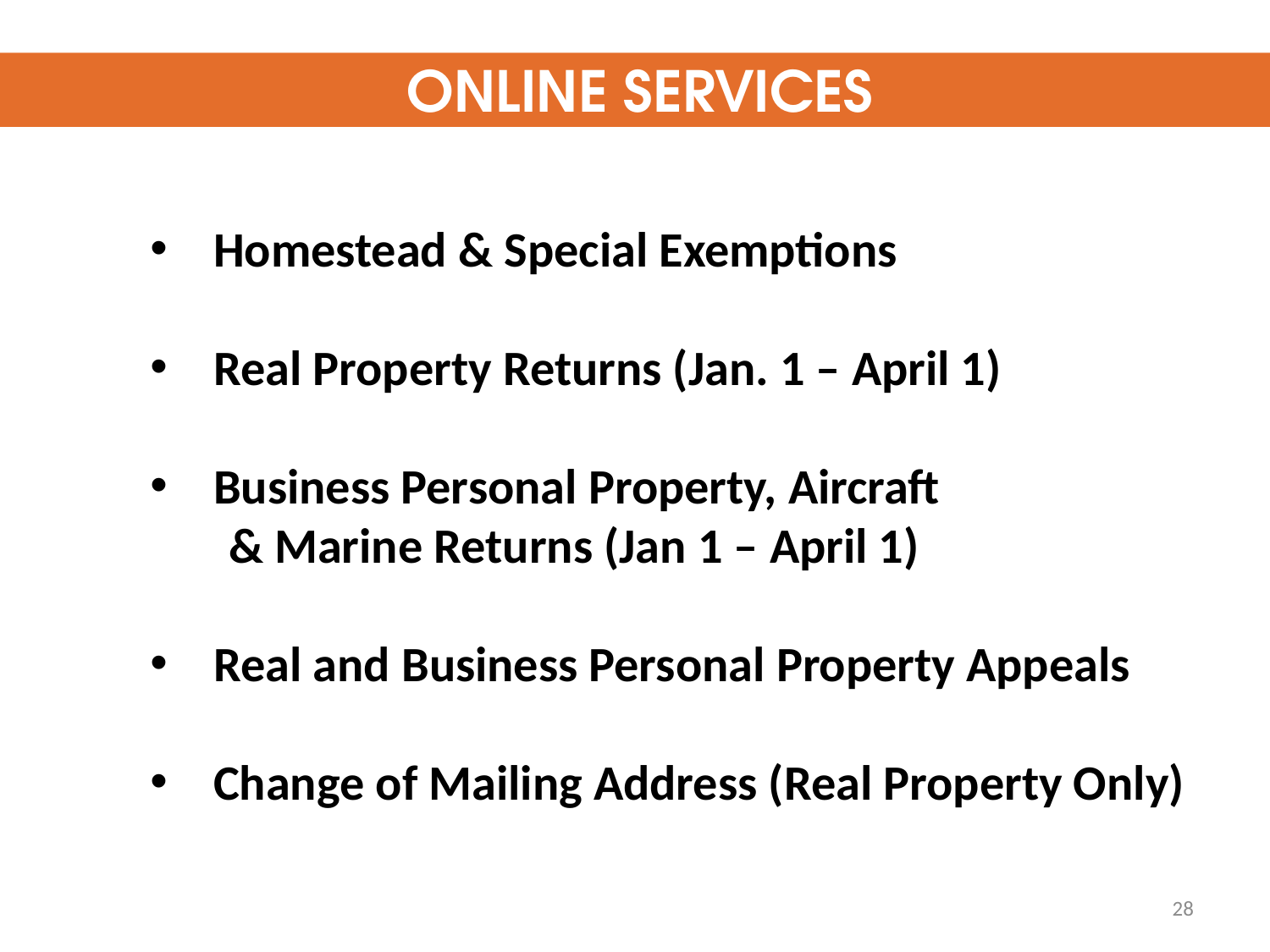

ONLINE SERVICES

Homestead & Special Exemptions

Real Property Returns (Jan. 1 – April 1)

Business Personal Property, Aircraft
       & Marine Returns (Jan 1 – April 1)

Real and Business Personal Property Appeals

Change of Mailing Address (Real Property Only)
28